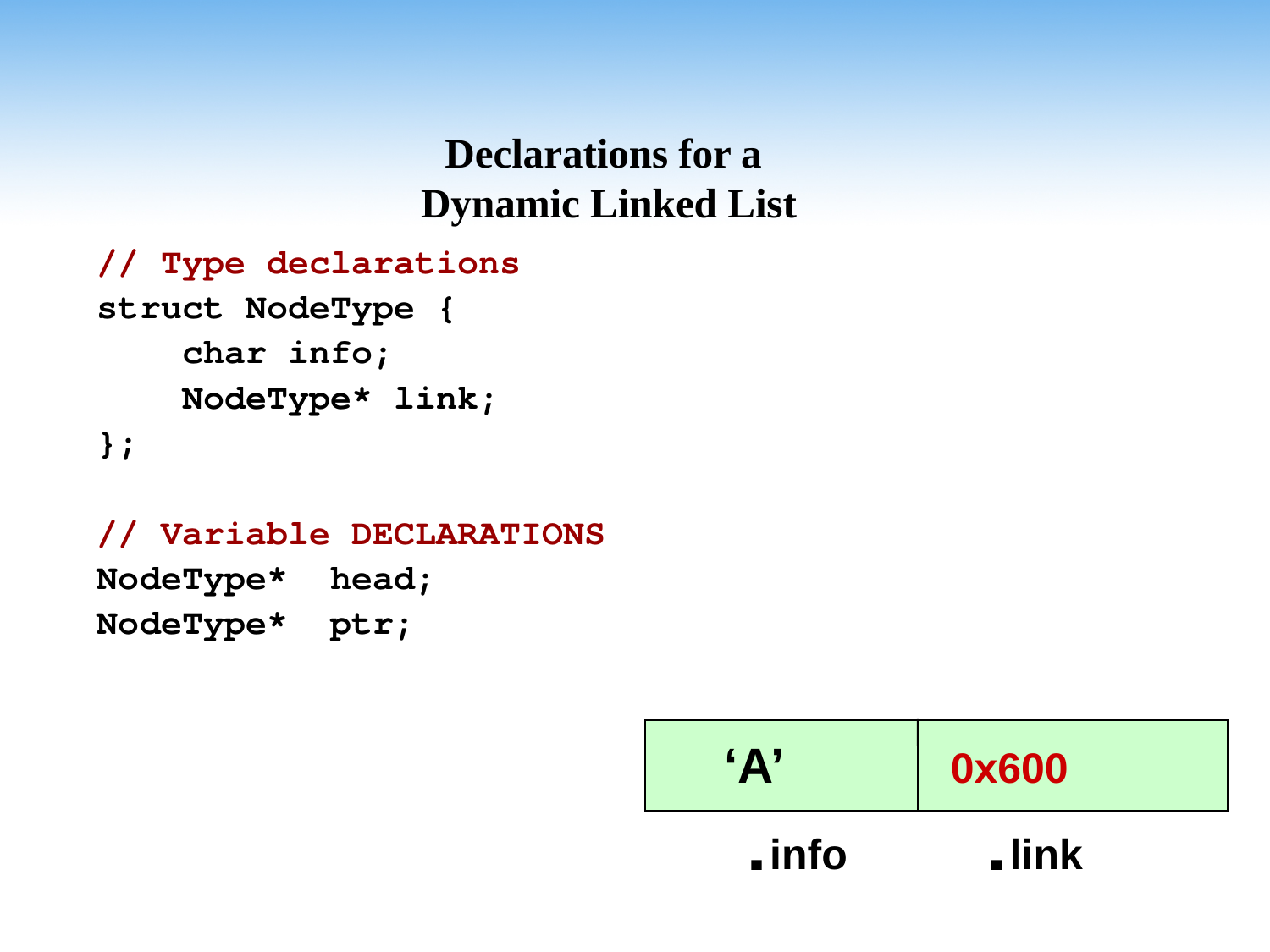

# Declarations for a Dynamic Linked List

// Type declarations
struct NodeType {
    char info;
    NodeType* link;
};

// Variable DECLARATIONS
NodeType*  head;
NodeType*  ptr;

  ‘A’              0x600
. info            . link